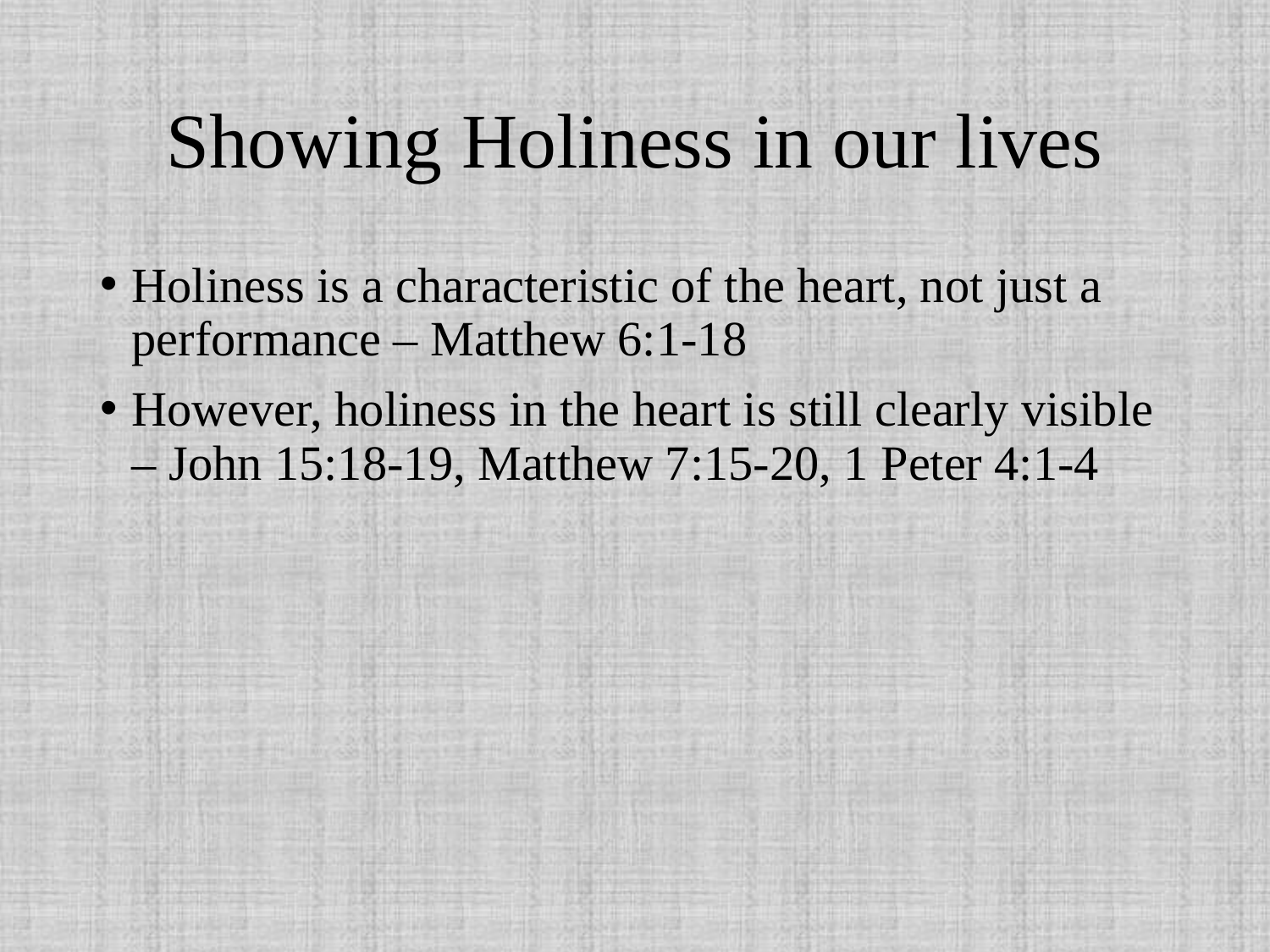

# Showing Holiness in our lives
Holiness is a characteristic of the heart, not just a performance – Matthew 6:1-18
However, holiness in the heart is still clearly visible – John 15:18-19, Matthew 7:15-20, 1 Peter 4:1-4